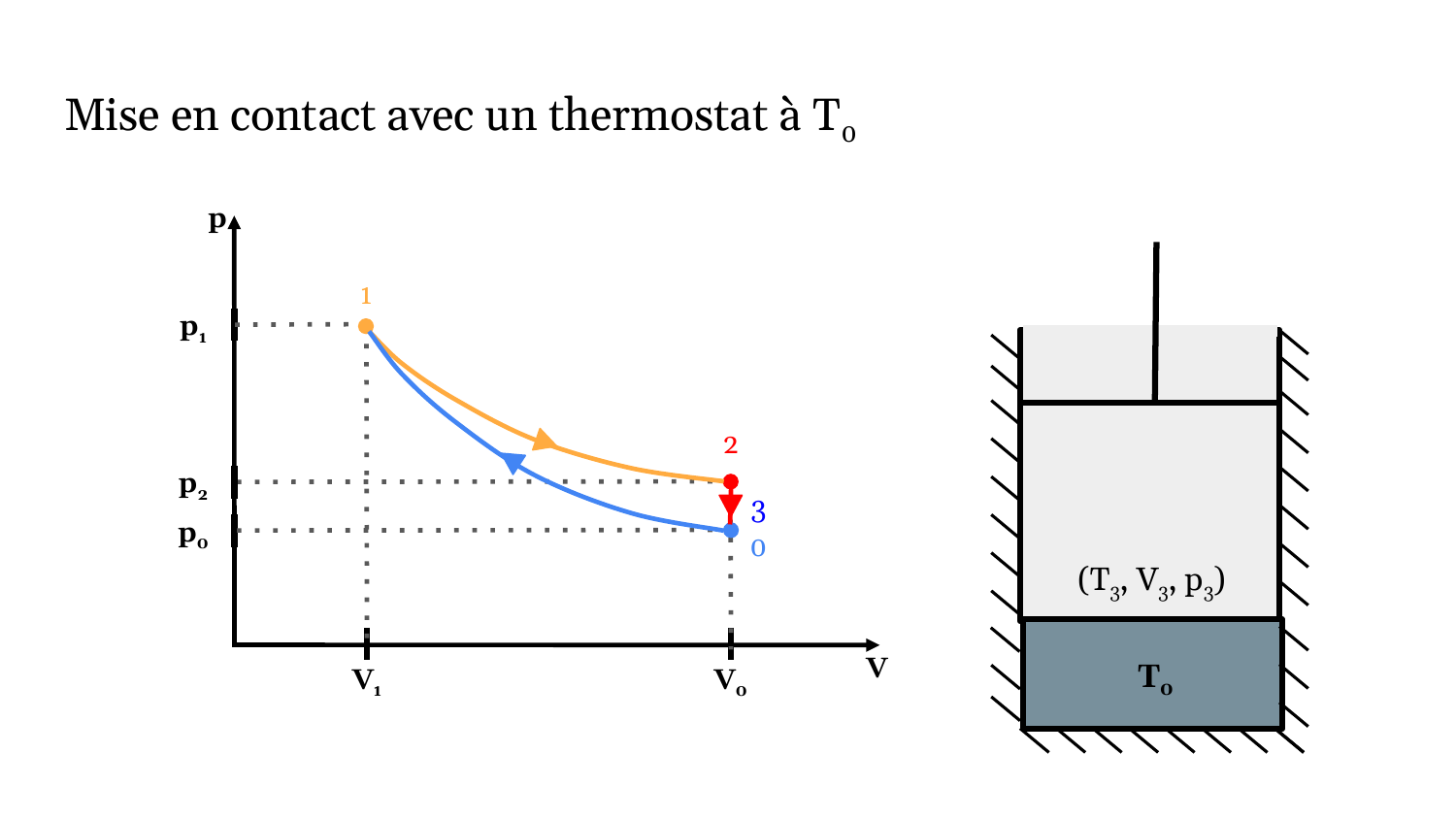

# Mise en contact avec un thermostat à T0
p
1
p1

2

p2

3

p0
0

(T3, V3, p3)

V
T0
V1
V0